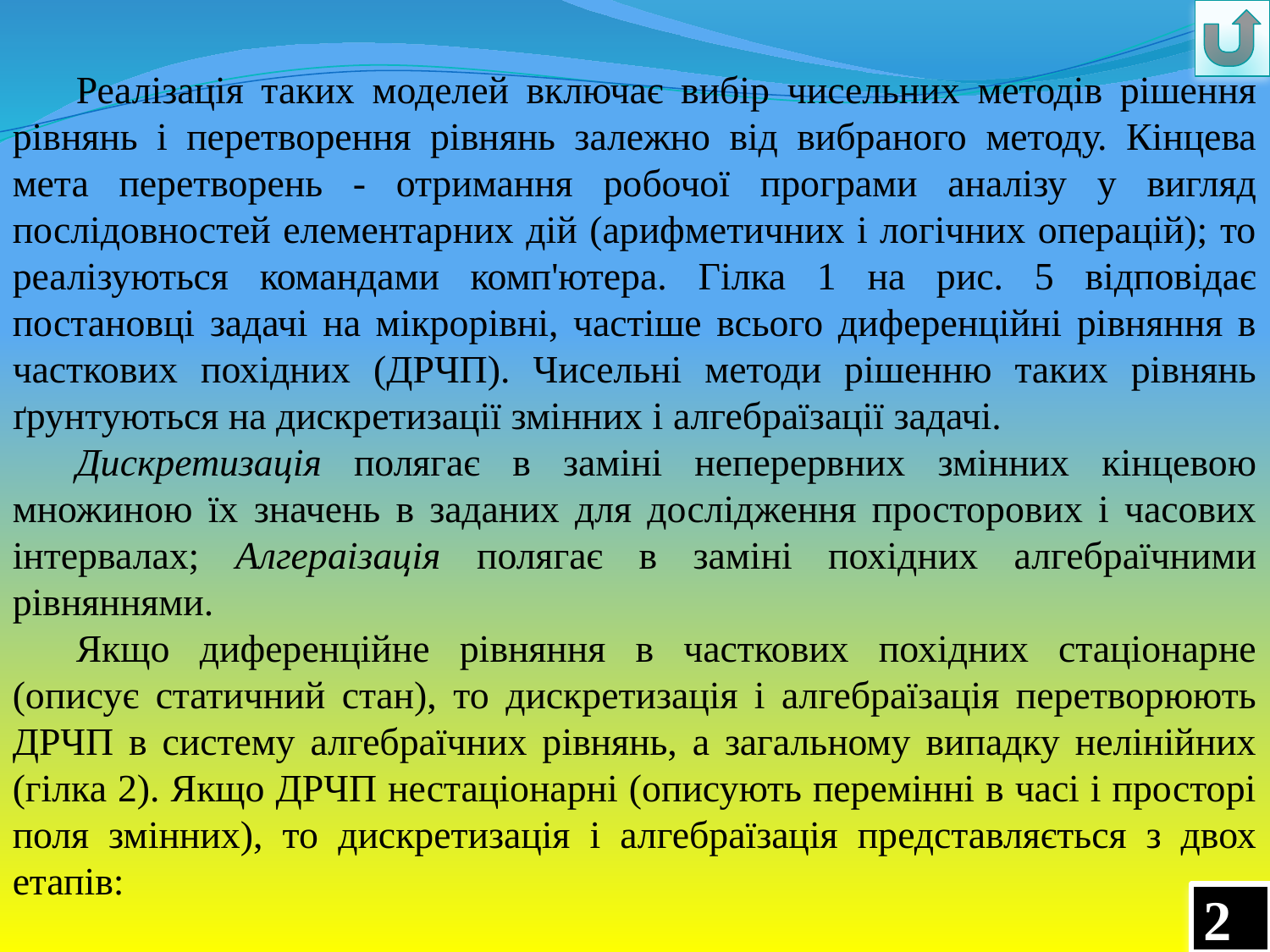

Реалізація таких моделей включає вибір чисельних методів рішення рівнянь і перетворення рівнянь залежно від вибраного методу. Кінцева мета перетворень - отримання робочої програми аналізу у вигляд послідовностей елементарних дій (арифметичних і логічних операцій); то реалізуються командами комп'ютера. Гілка 1 на рис. 5 відповідає постановці задачі на мікрорівні, частіше всього диференційні рівняння в часткових похідних (ДРЧП). Чисельні методи рішенню таких рівнянь ґрунтуються на дискретизації змінних і алгебраїзації задачі.
Дискретизація полягає в заміні неперервних змінних кінцевою множиною їх значень в заданих для дослідження просторових і часових інтервалах; Алгераізація полягає в заміні похідних алгебраїчними рівняннями.
Якщо диференційне рівняння в часткових похідних стаціонарне (описує статичний стан), то дискретизація і алгебраїзація перетворюють ДРЧП в систему алгебраїчних рівнянь, а загальному випадку нелінійних (гілка 2). Якщо ДРЧП нестаціонарні (описують перемінні в часі і просторі поля змінних), то дискретизація і алгебраїзація представляється з двох етапів:
27